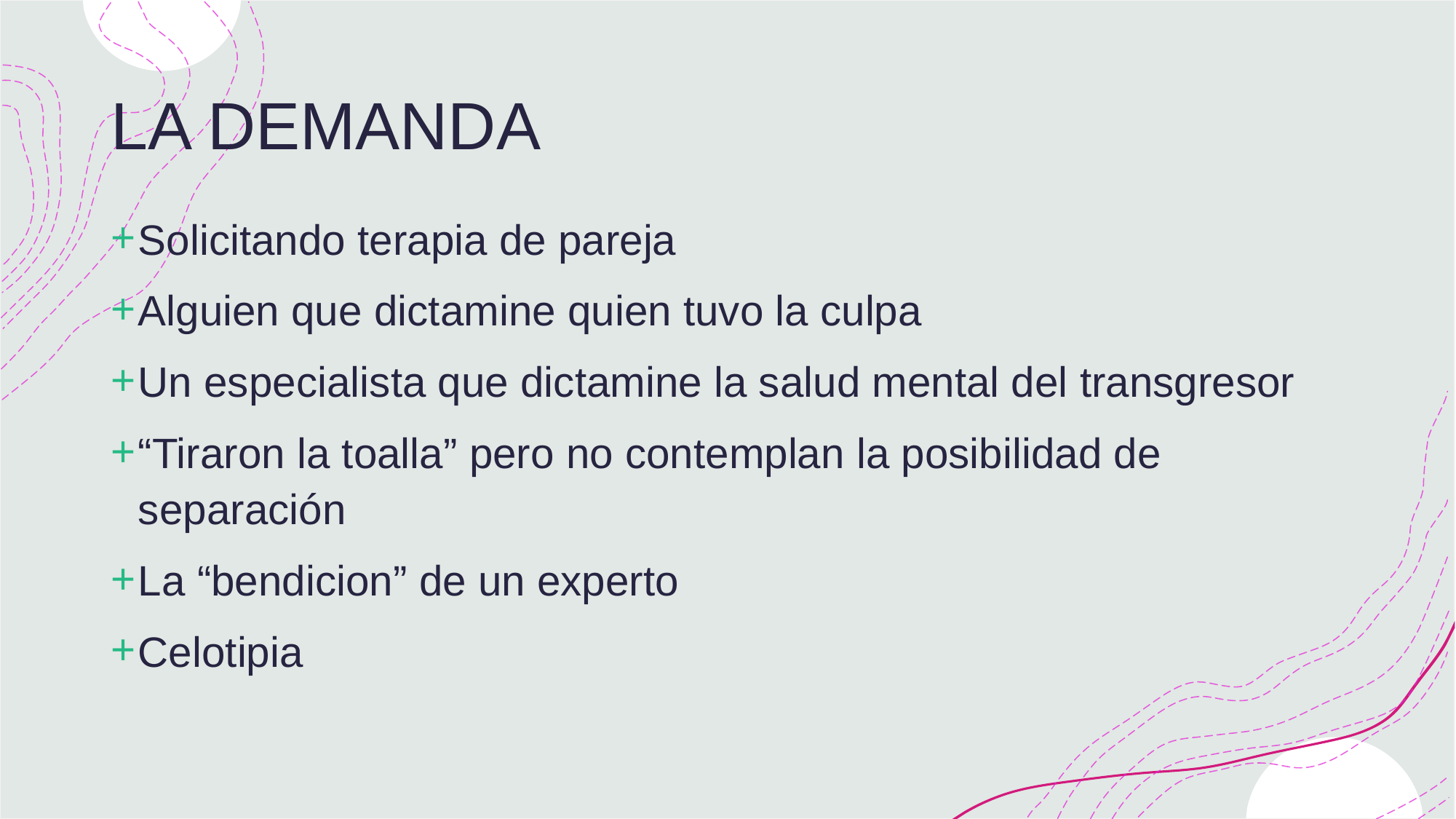

# LA DEMANDA
Solicitando terapia de pareja
Alguien que dictamine quien tuvo la culpa
Un especialista que dictamine la salud mental del transgresor
“Tiraron la toalla” pero no contemplan la posibilidad de separación
La “bendicion” de un experto
Celotipia